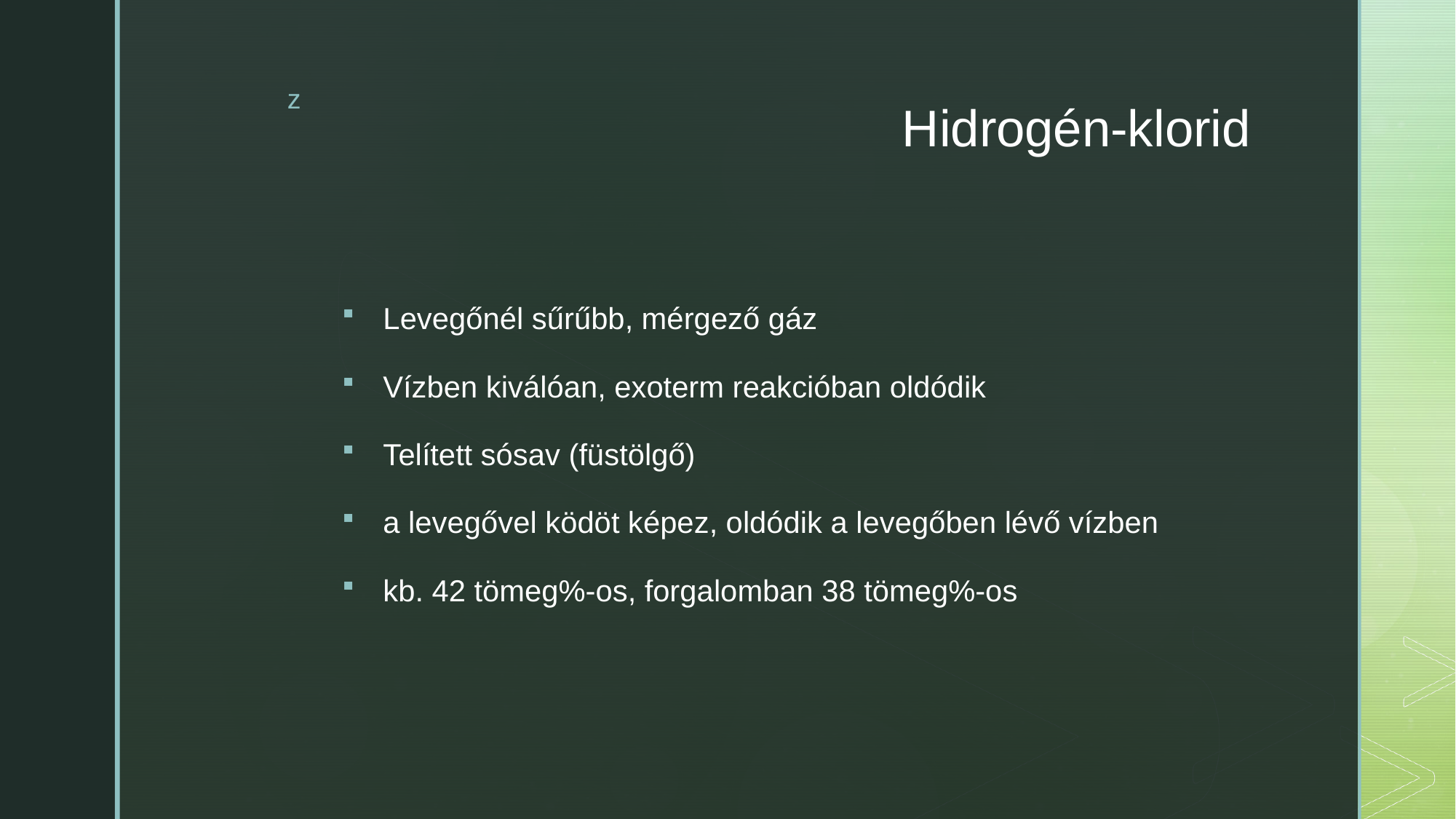

# Hidrogén-klorid
Levegőnél sűrűbb, mérgező gáz
Vízben kiválóan, exoterm reakcióban oldódik
Telített sósav (füstölgő)
a levegővel ködöt képez, oldódik a levegőben lévő vízben
kb. 42 tömeg%-os, forgalomban 38 tömeg%-os